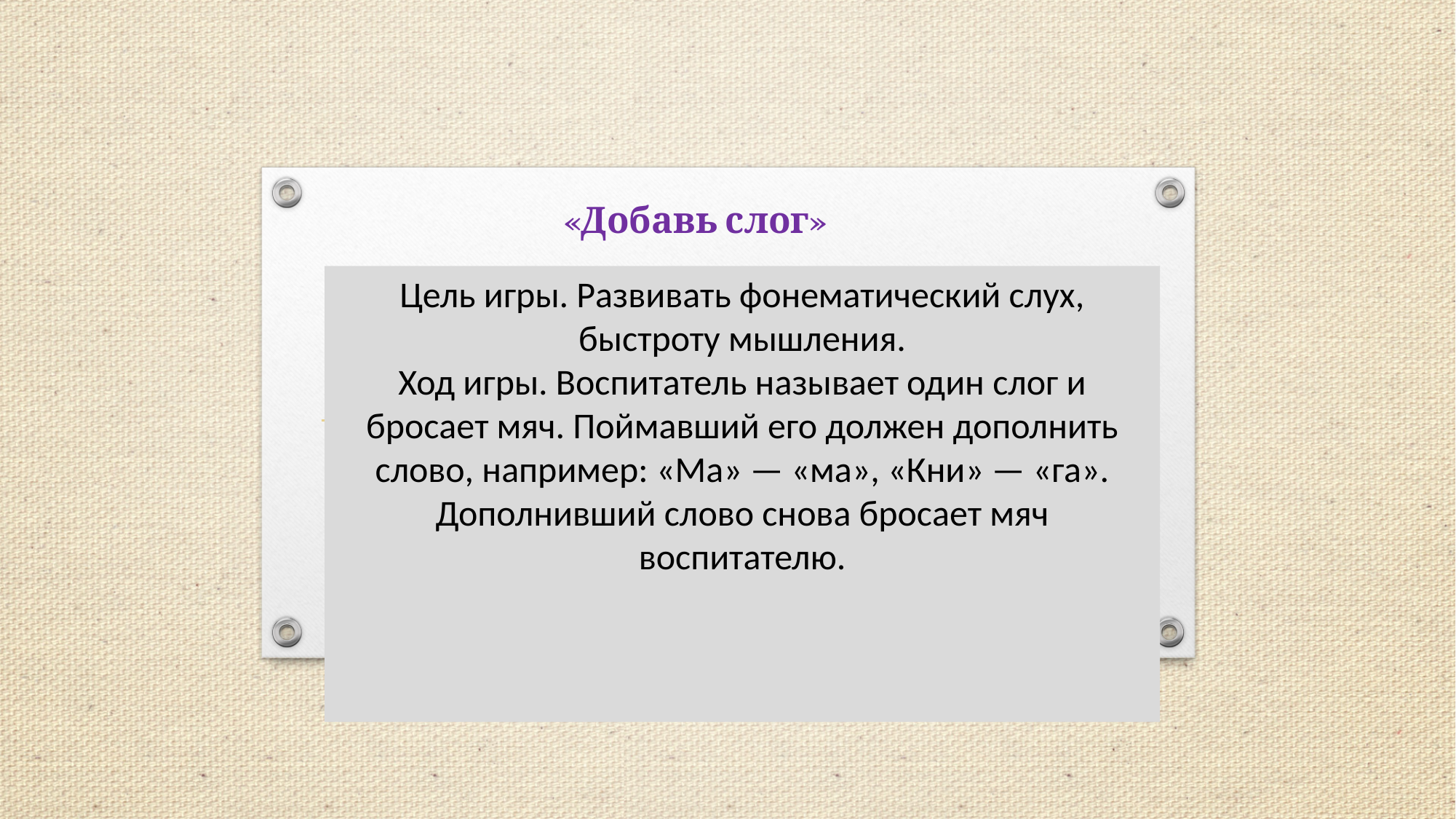

# «Добавь слог»
Цель игры. Развивать фонематический слух, быстроту мышления.
Ход игры. Воспитатель называет один слог и бросает мяч. Поймавший его должен дополнить слово, например: «Ма» — «ма», «Кни» — «га». Дополнивший слово снова бросает мяч воспитателю.